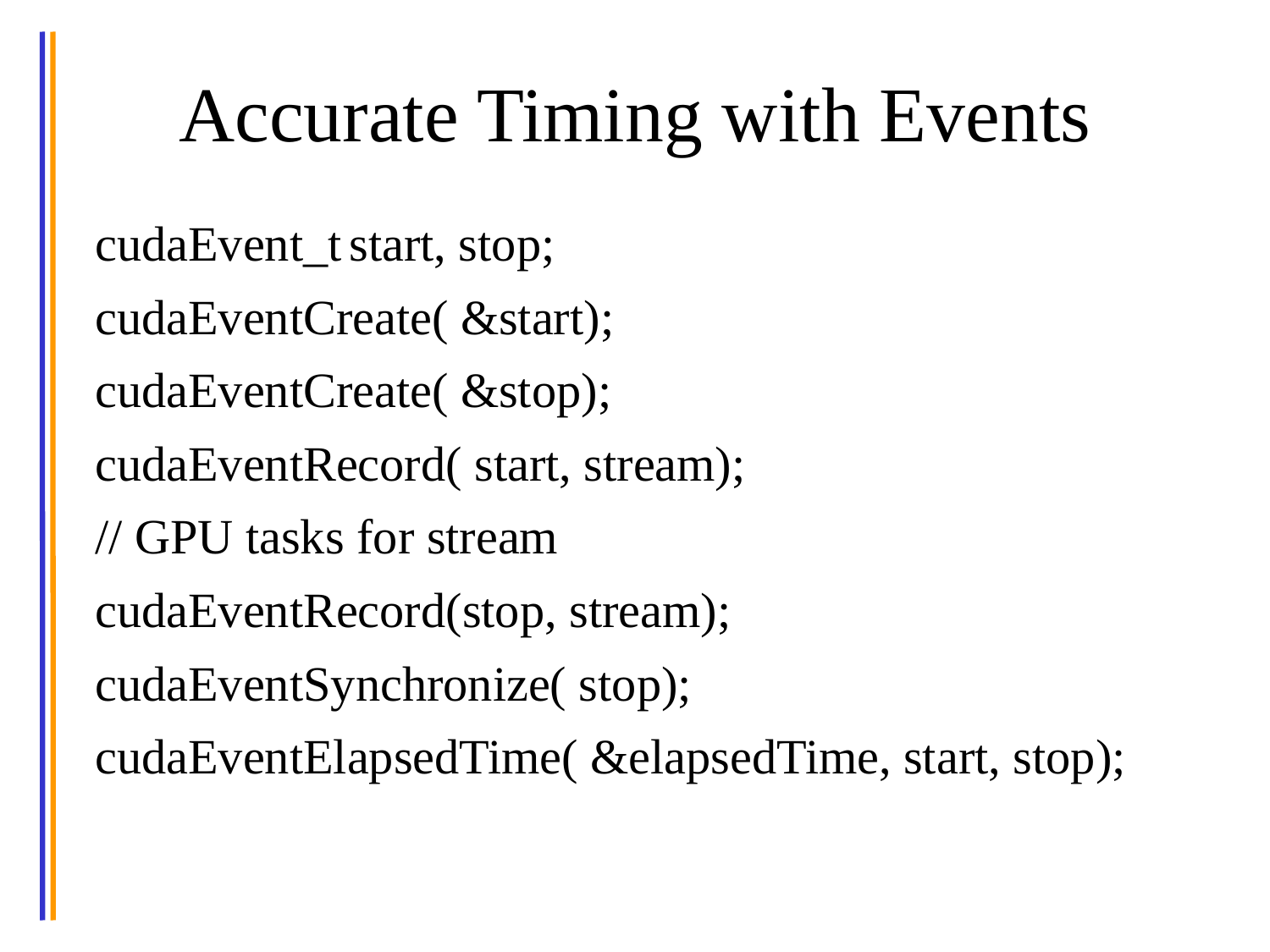

# Accurate Timing with Events
cudaEvent_t	start, stop;
cudaEventCreate( &start);
cudaEventCreate( &stop);
cudaEventRecord( start, stream);
// GPU tasks for stream
cudaEventRecord(stop, stream);
cudaEventSynchronize( stop);
cudaEventElapsedTime( &elapsedTime, start, stop);